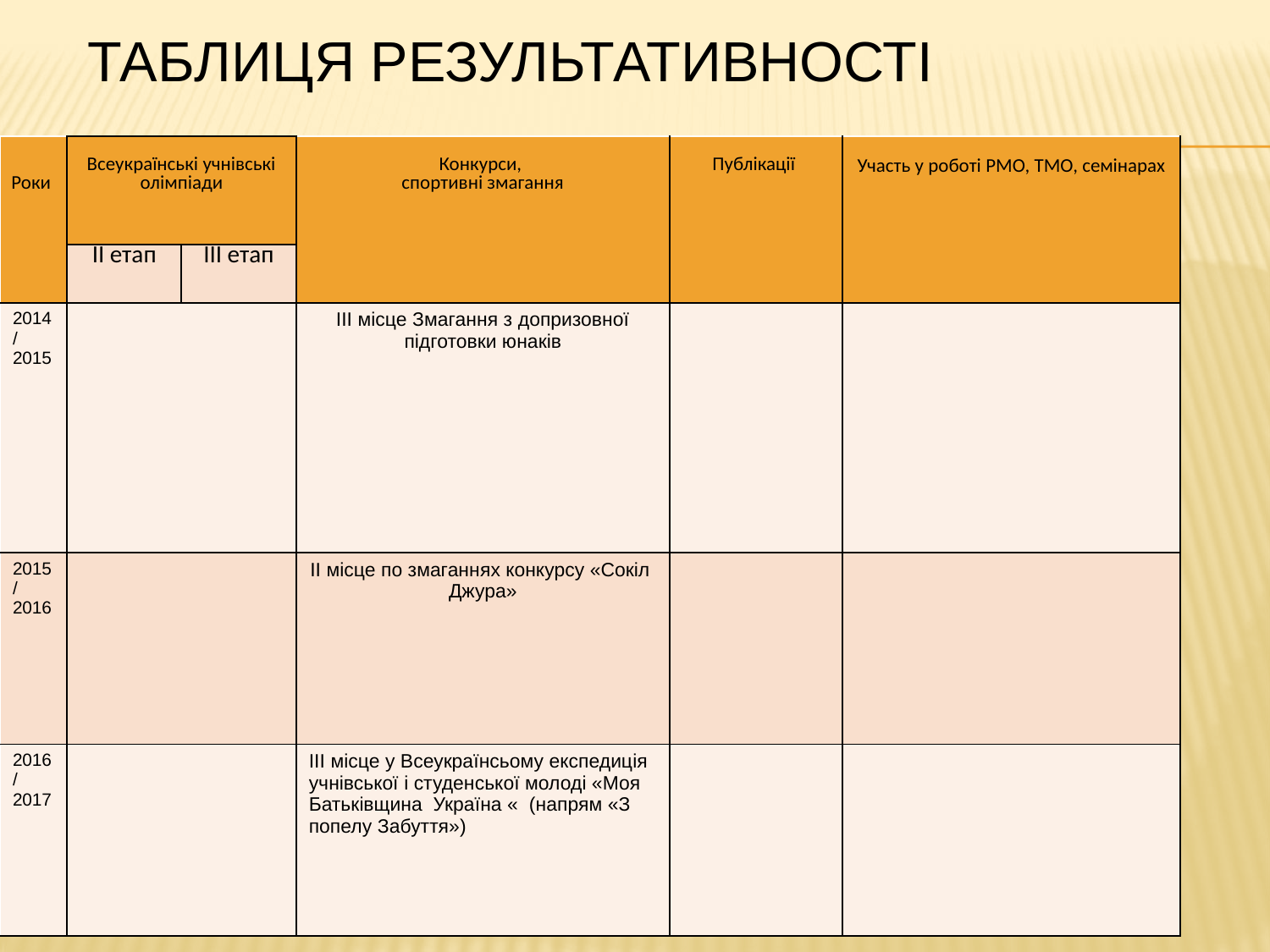

# Таблиця результативності
| Роки | Всеукраїнські учнівські олімпіади |  | Конкурси, спортивні змагання | Публікації | Участь у роботі РМО, ТМО, семінарах |
| --- | --- | --- | --- | --- | --- |
|  | ІІ етап | ІІІ етап |  |  |  |
| 2014/ 2015 |  |  | ІІІ місце Змагання з допризовної підготовки юнаків |  |  |
| 2015/ 2016 |  |  | ІІ місце по змаганнях конкурсу «Сокіл Джура» |  |  |
| 2016/ 2017 |  |  | ІІІ місце у Всеукраїнсьому експедиція учнівської і студенської молоді «Моя Батьківщина Україна « (напрям «З попелу Забуття») |  |  |